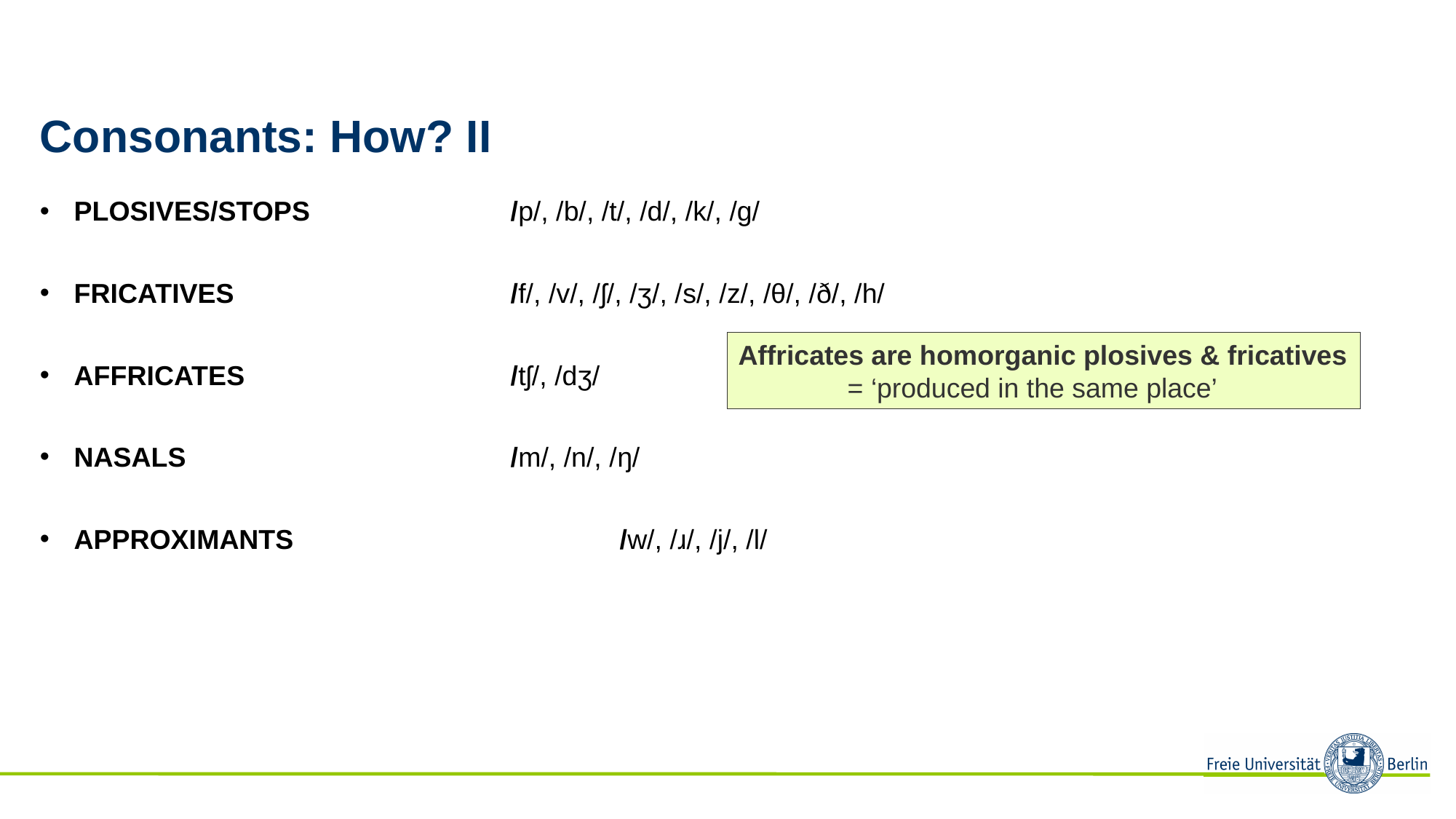

# Consonants: How? II
Plosives/Stops		/p/, /b/, /t/, /d/, /k/, /g/

Fricatives			/f/, /v/, /ʃ/, /ʒ/, /s/, /z/, /θ/, /ð/, /h/

Affricates			/tʃ/, /dʒ/

Nasals			/m/, /n/, /ŋ/

Approximants			/w/, /ɹ/, /j/, /l/
Affricates are homorganic plosives & fricatives
	= ‘produced in the same place’